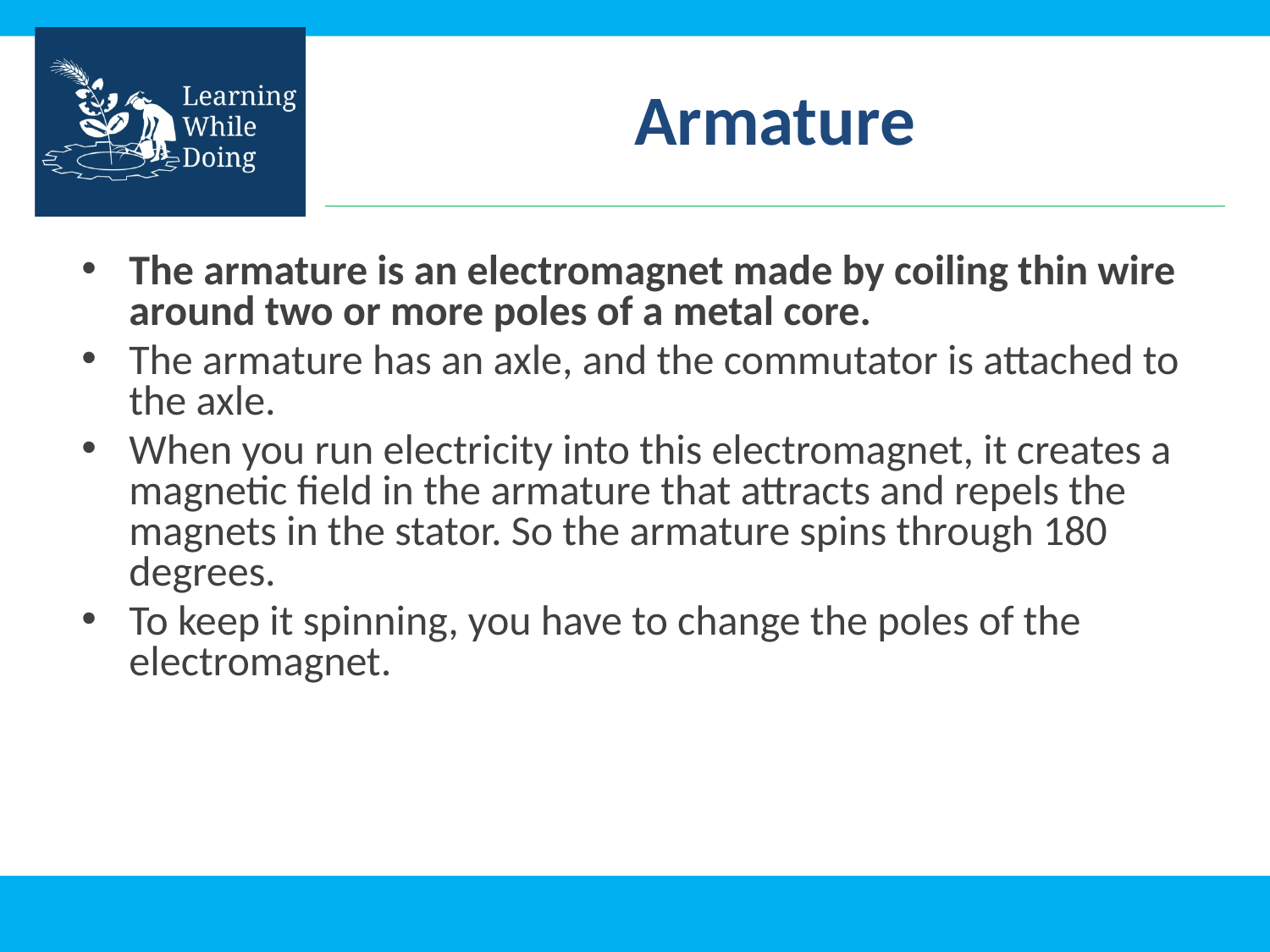

# Armature
The armature is an electromagnet made by coiling thin wire around two or more poles of a metal core.
The armature has an axle, and the commutator is attached to the axle.
When you run electricity into this electromagnet, it creates a magnetic field in the armature that attracts and repels the magnets in the stator. So the armature spins through 180 degrees.
To keep it spinning, you have to change the poles of the electromagnet.